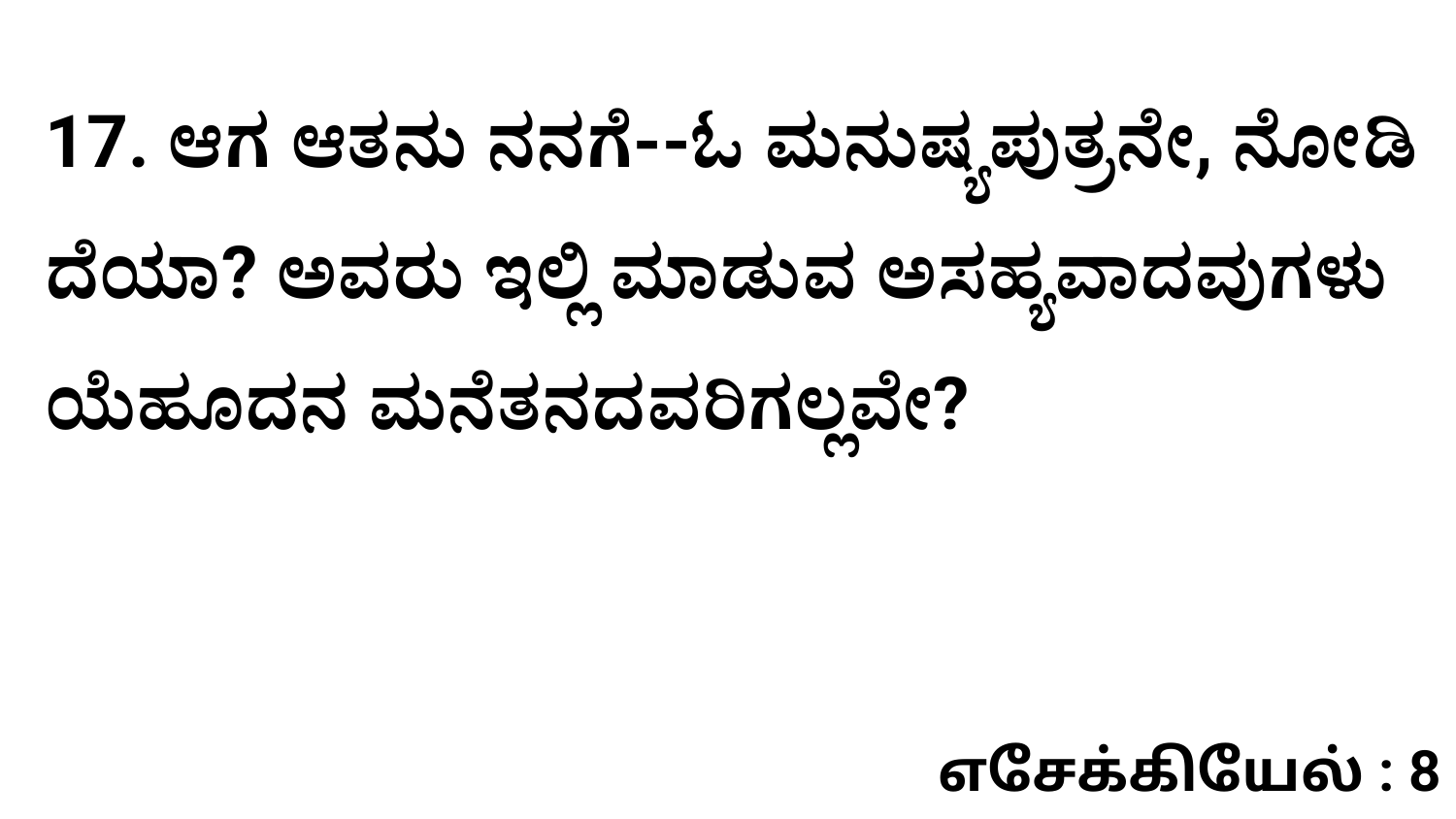

17. ಆಗ ಆತನು ನನಗೆ--ಓ ಮನುಷ್ಯಪುತ್ರನೇ, ನೋಡಿ ದೆಯಾ? ಅವರು ಇಲ್ಲಿ ಮಾಡುವ ಅಸಹ್ಯವಾದವುಗಳು ಯೆಹೂದನ ಮನೆತನದವರಿಗಲ್ಲವೇ?
எசேக்கியேல் : 8